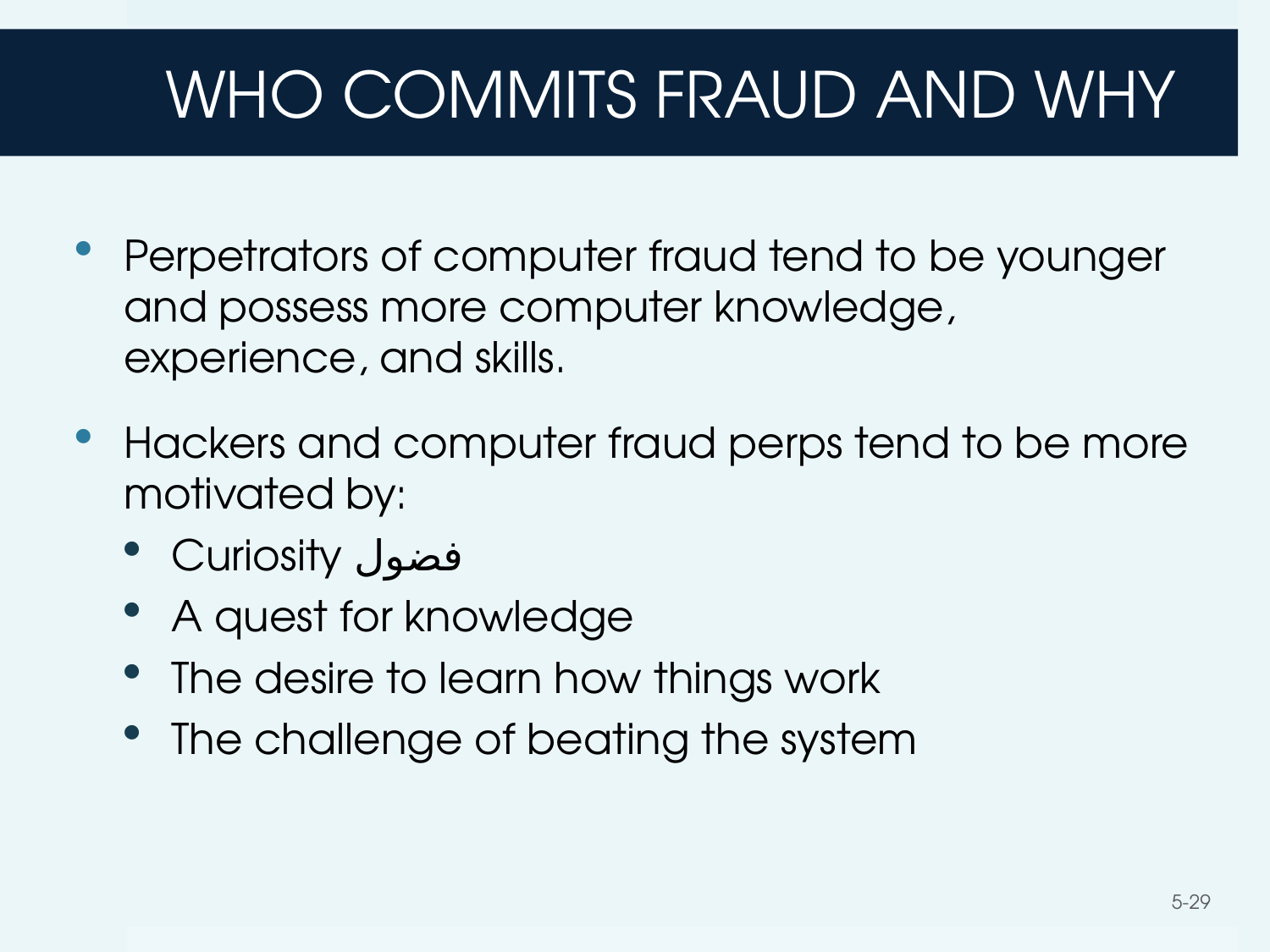

# WHO COMMITS FRAUD AND WHY
Perpetrators of computer fraud tend to be younger and possess more computer knowledge, experience, and skills.
Hackers and computer fraud perps tend to be more motivated by:
Curiosity فضول
A quest for knowledge
The desire to learn how things work
The challenge of beating the system
5-29